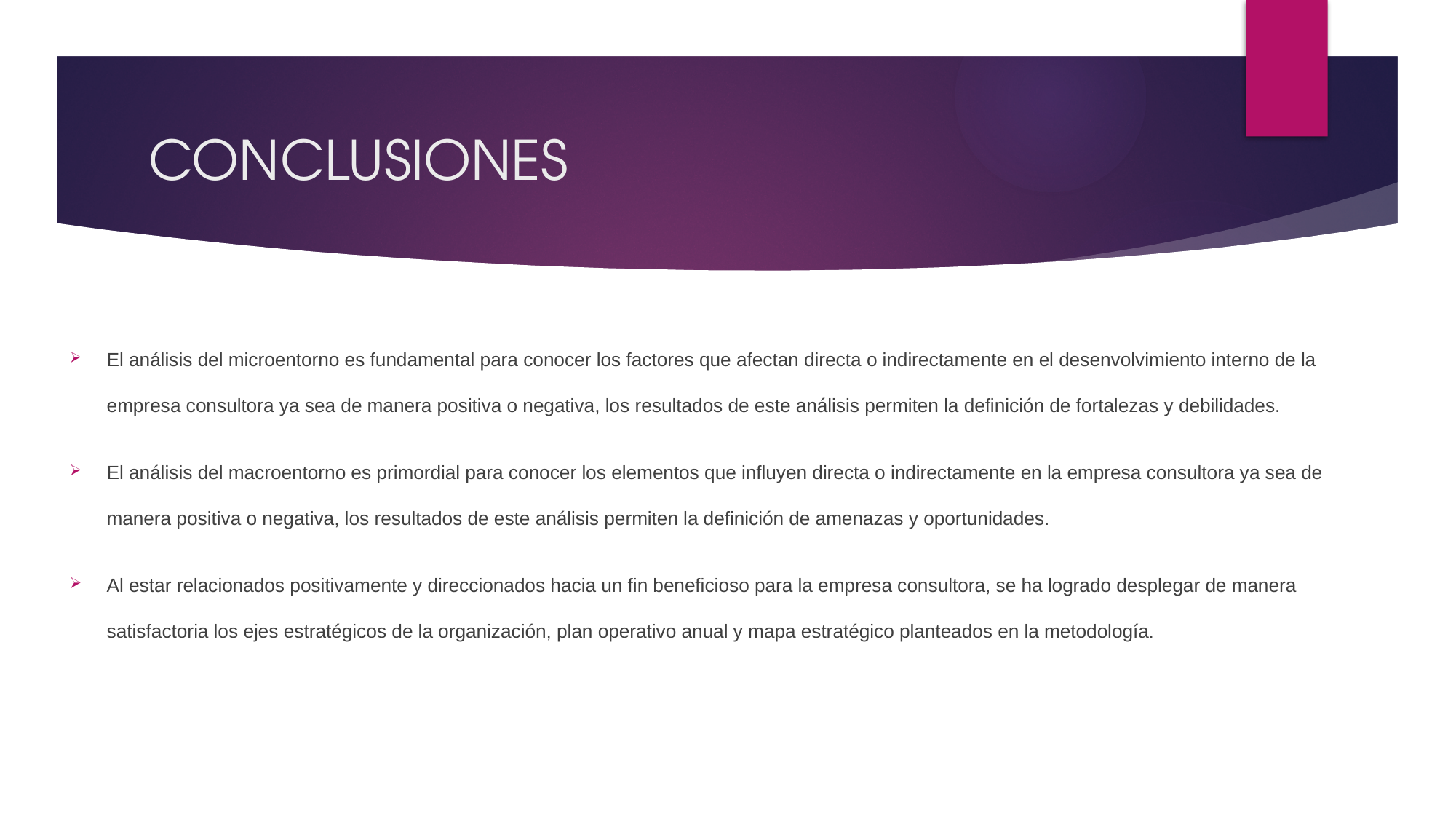

# CONCLUSIONES
El análisis del microentorno es fundamental para conocer los factores que afectan directa o indirectamente en el desenvolvimiento interno de la empresa consultora ya sea de manera positiva o negativa, los resultados de este análisis permiten la definición de fortalezas y debilidades.
El análisis del macroentorno es primordial para conocer los elementos que influyen directa o indirectamente en la empresa consultora ya sea de manera positiva o negativa, los resultados de este análisis permiten la definición de amenazas y oportunidades.
Al estar relacionados positivamente y direccionados hacia un fin beneficioso para la empresa consultora, se ha logrado desplegar de manera satisfactoria los ejes estratégicos de la organización, plan operativo anual y mapa estratégico planteados en la metodología.